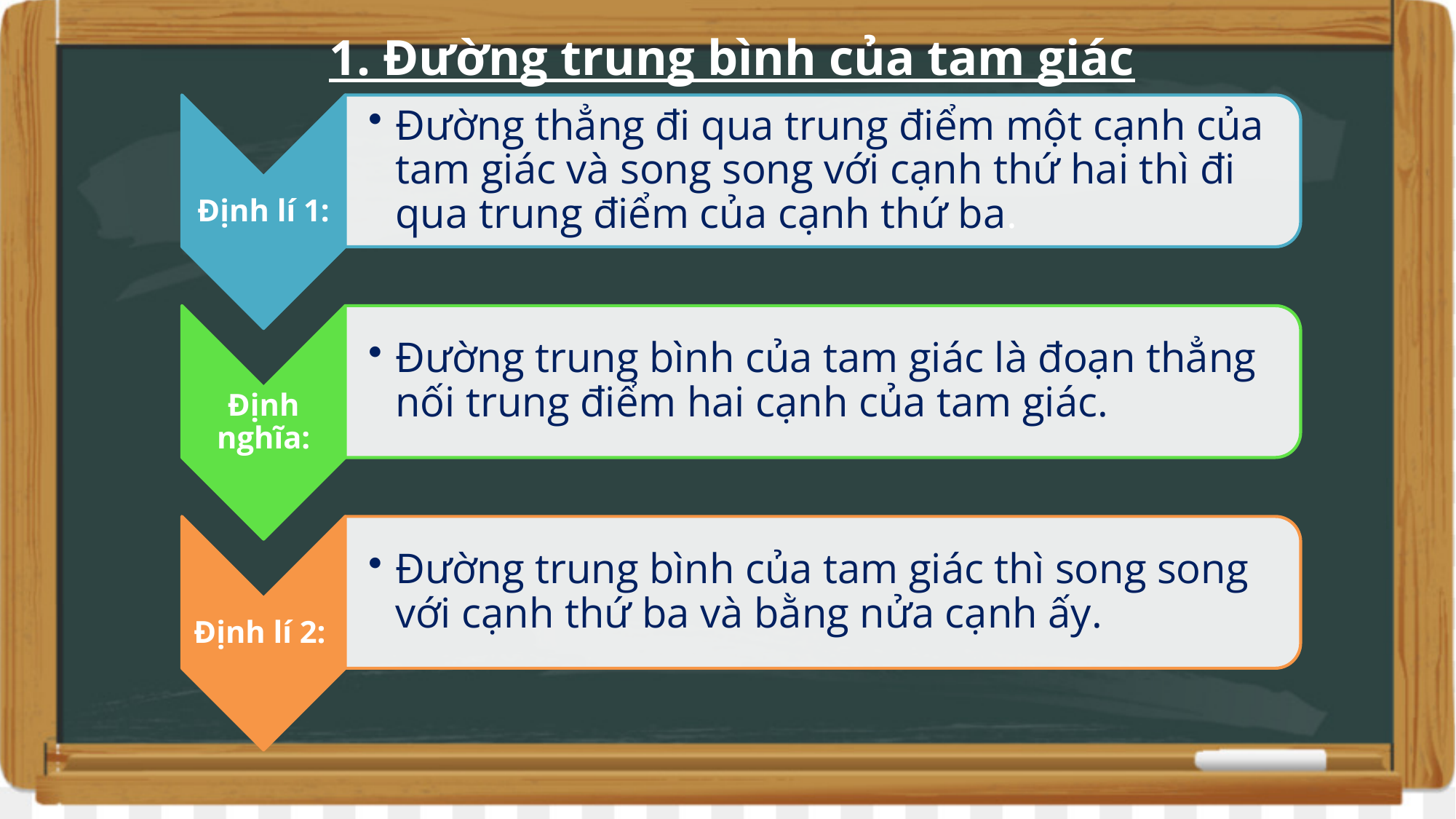

1. Đường trung bình của tam giác
Định lí 1:
Đường thẳng đi qua trung điểm một cạnh của tam giác và song song với cạnh thứ hai thì đi qua trung điểm của cạnh thứ ba.
Định nghĩa:
Đường trung bình của tam giác là đoạn thẳng nối trung điểm hai cạnh của tam giác.
Định lí 2:
Đường trung bình của tam giác thì song song với cạnh thứ ba và bằng nửa cạnh ấy.